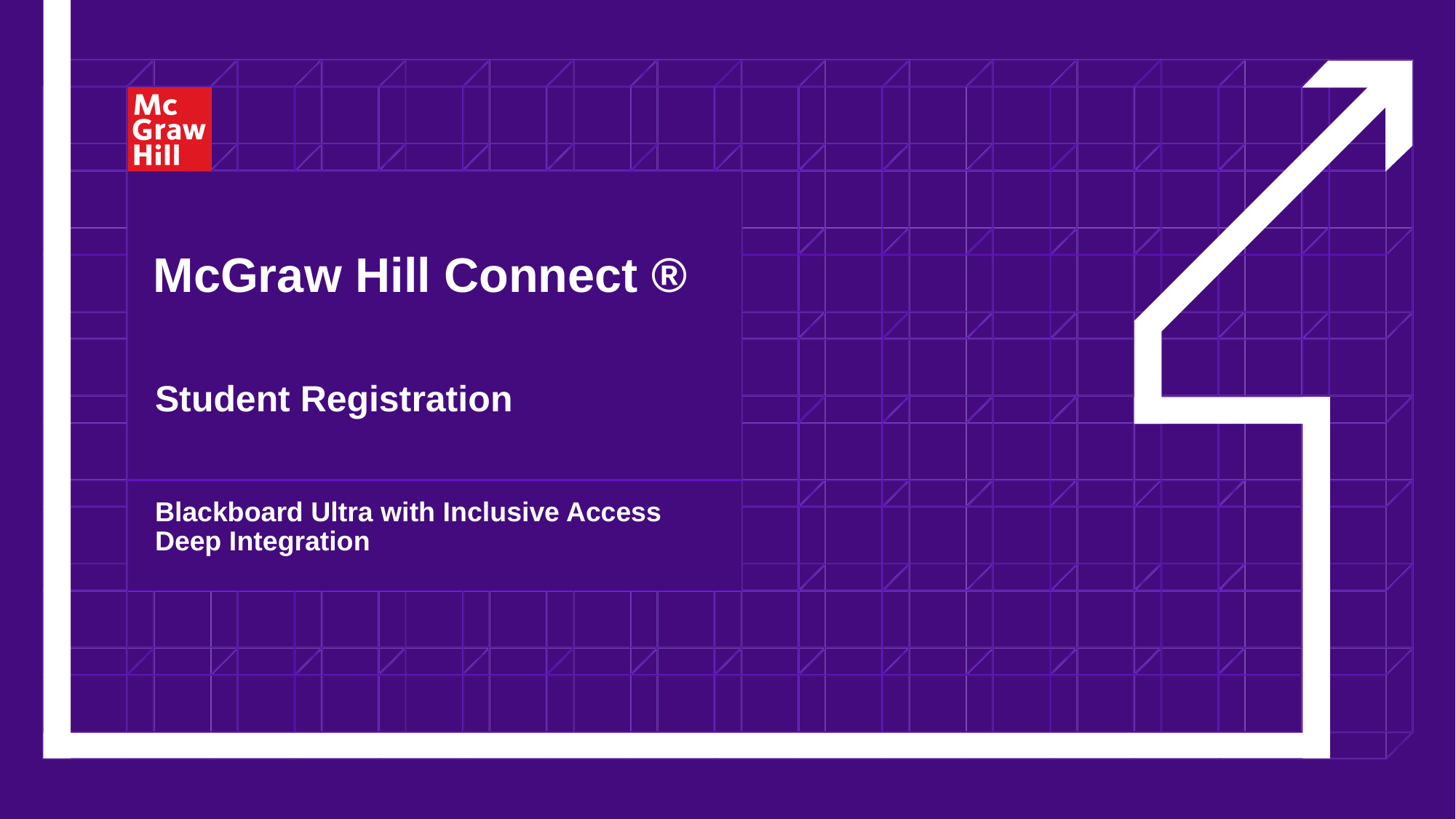

# McGraw Hill Connect ®
Student Registration
Blackboard Ultra with Inclusive Access Deep Integration